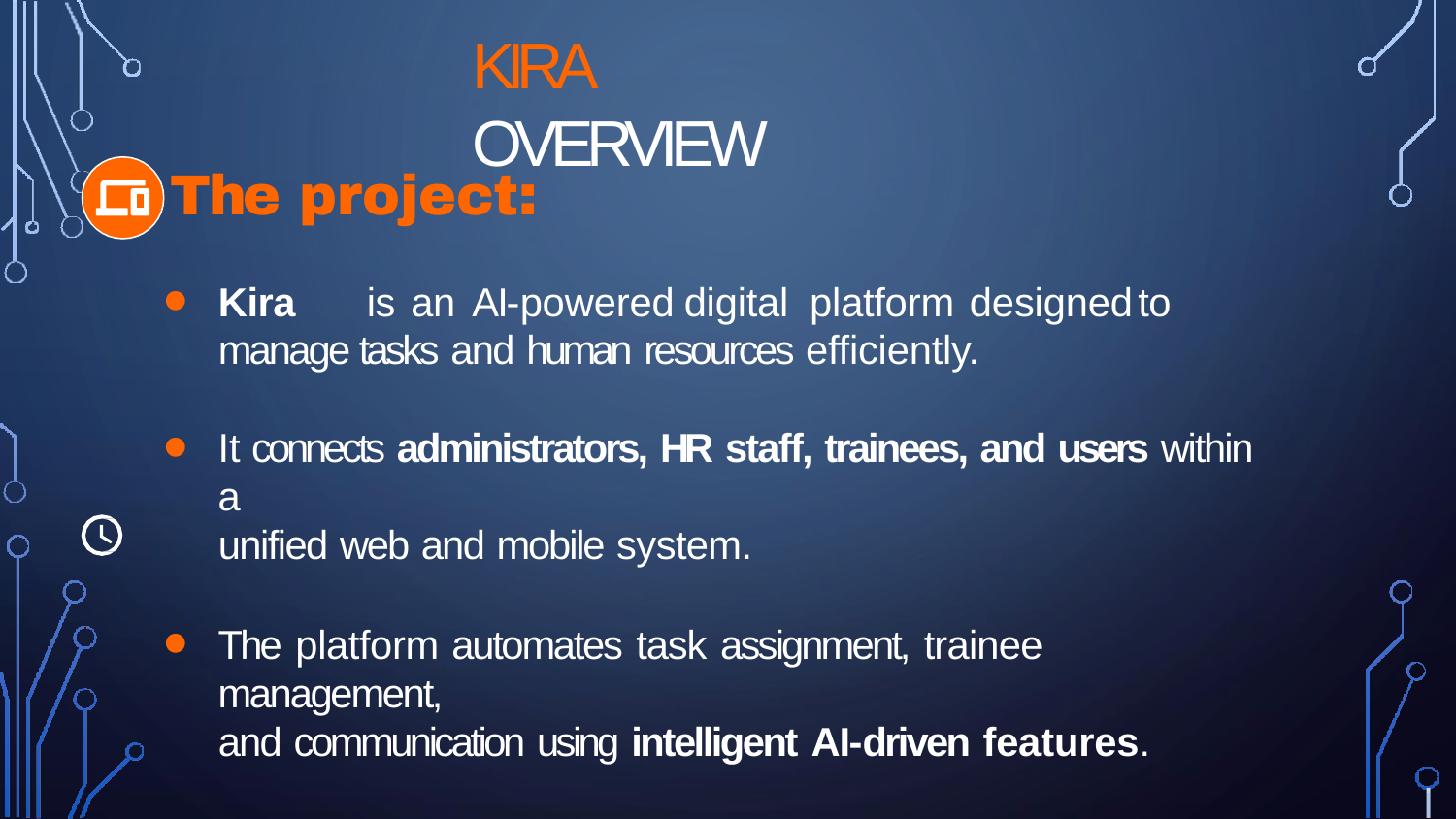

# KIRA	OVERVIEW
The project:
Kira	is	an	AI-powered	digital	platform	designed	to	manage tasks and human resources efficiently.

It connects administrators, HR staff, trainees, and users within a
unified web and mobile system.

The platform automates task assignment, trainee management,
and communication using intelligent AI-driven features.